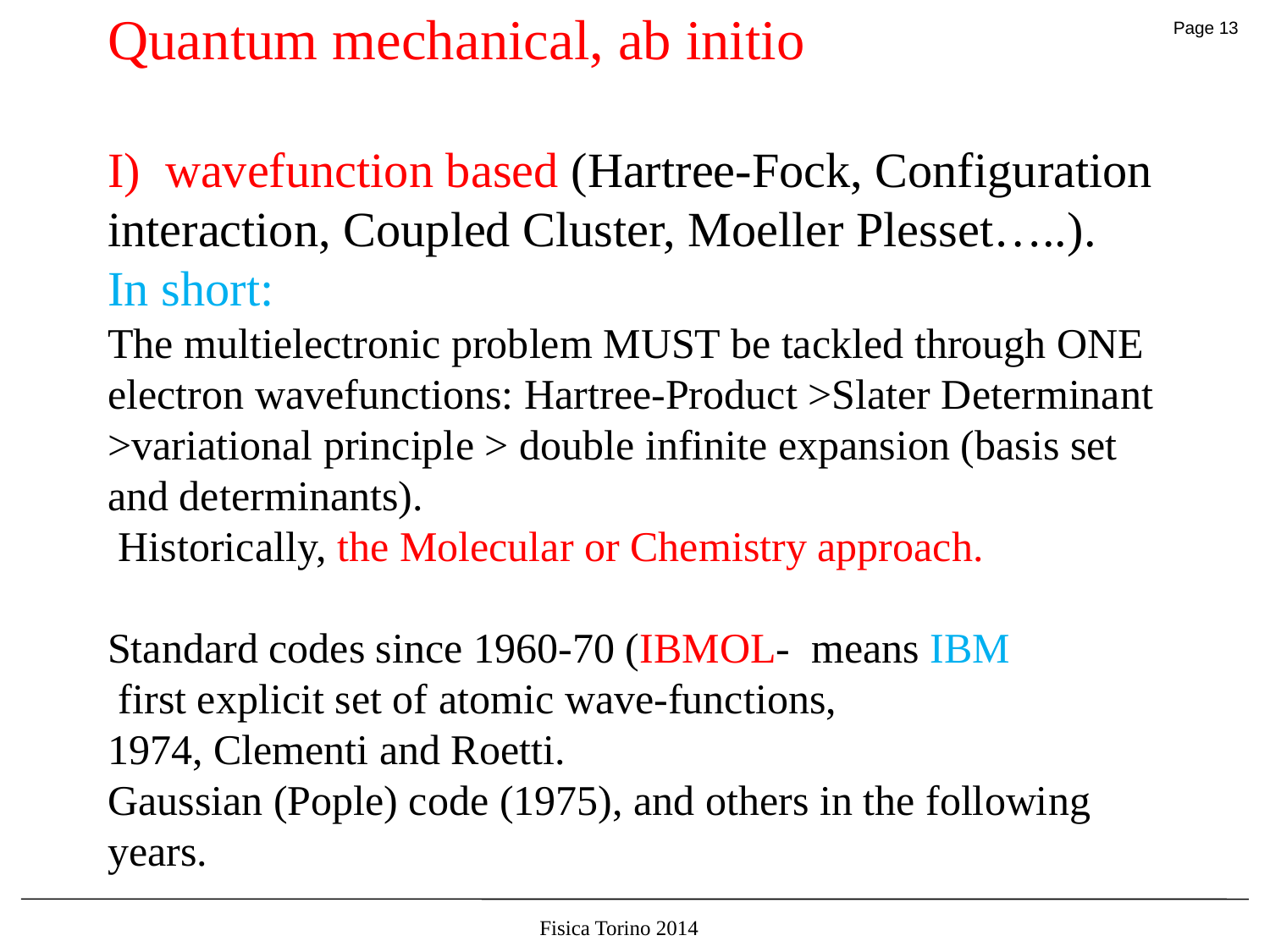

# Quantum mechanical, ab initio I)  wavefunction based (Hartree-Fock, Configuration interaction, Coupled Cluster, Moeller Plesset…..). In short: The multielectronic problem MUST be tackled through ONE electron wavefunctions: Hartree-Product >Slater Determinant >variational principle > double infinite expansion (basis set and determinants). Historically, the Molecular or Chemistry approach. Standard codes since 1960-70 (IBMOL-  means IBM first explicit set of atomic wave-functions, 1974, Clementi and Roetti. Gaussian (Pople) code (1975), and others in the following years.